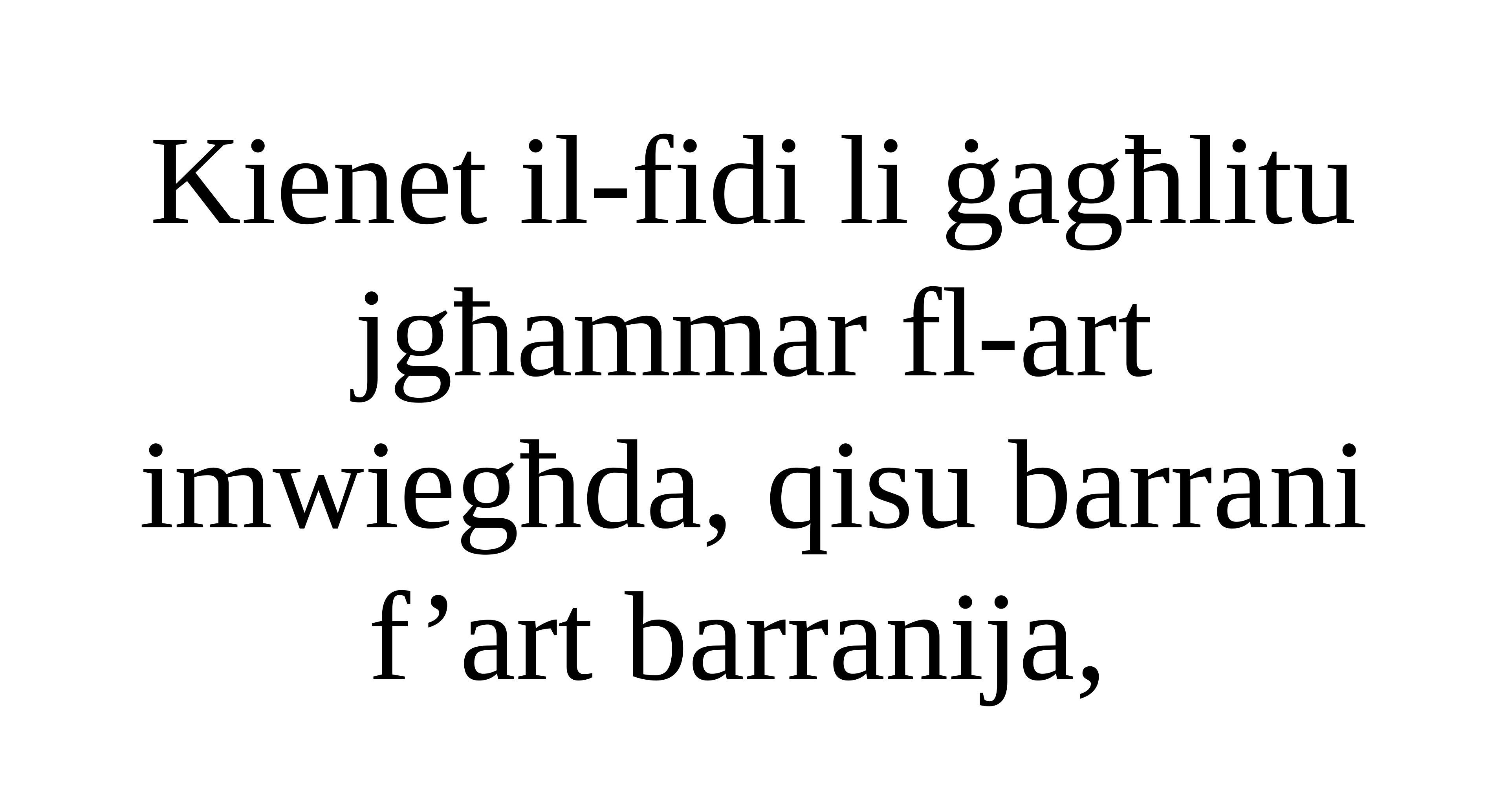

Kienet il-fidi li ġagħlitu
jgħammar fl-art
imwiegħda, qisu barrani f’art barranija,